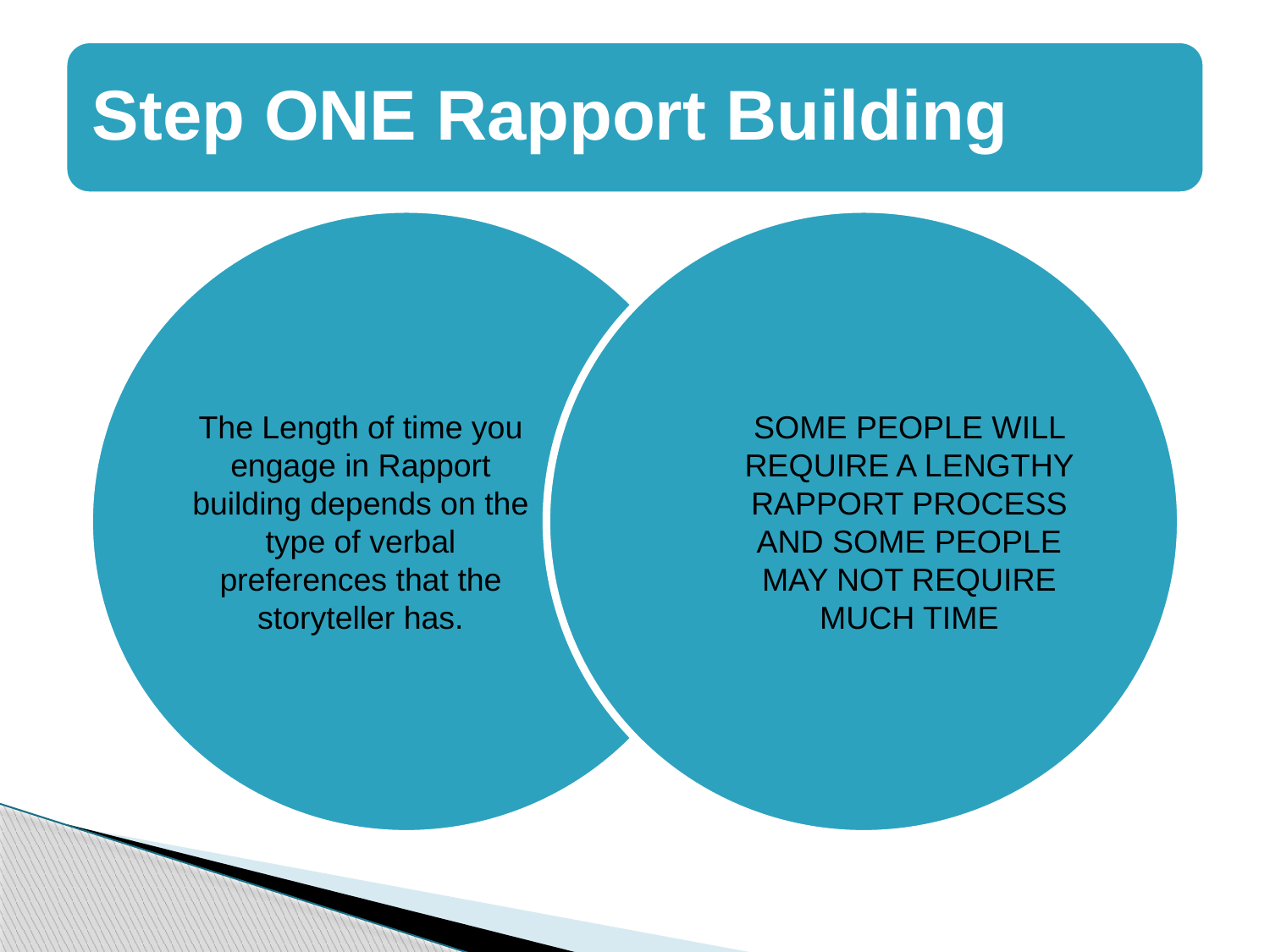

Step ONE Rapport Building
The Length of time you engage in Rapport building depends on the type of verbal preferences that the storyteller has.
SOME PEOPLE WILL REQUIRE A LENGTHY RAPPORT PROCESS AND SOME PEOPLE MAY NOT REQUIRE MUCH TIME